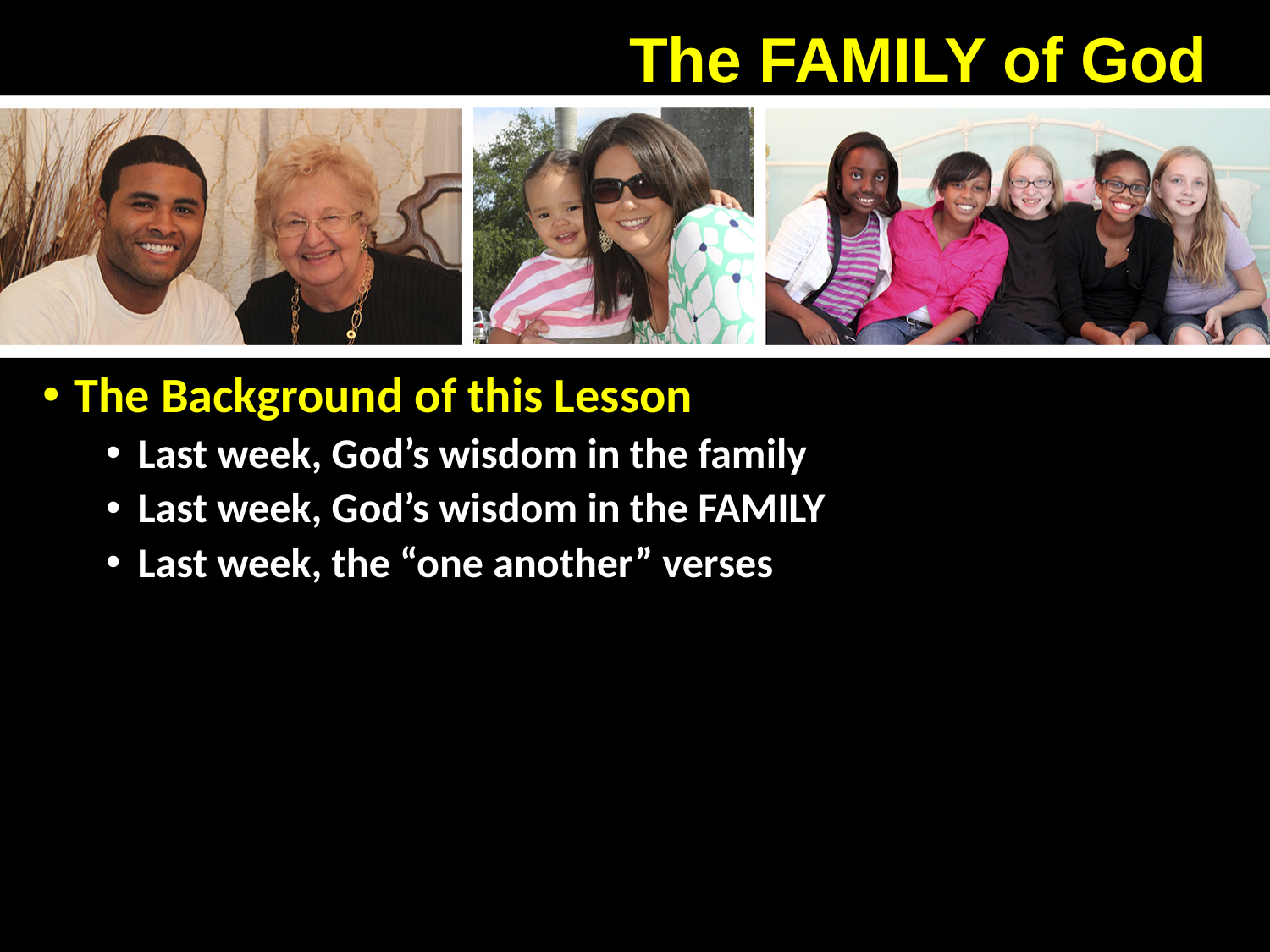

The Background of this Lesson
Last week, God’s wisdom in the family
Last week, God’s wisdom in the FAMILY
Last week, the “one another” verses